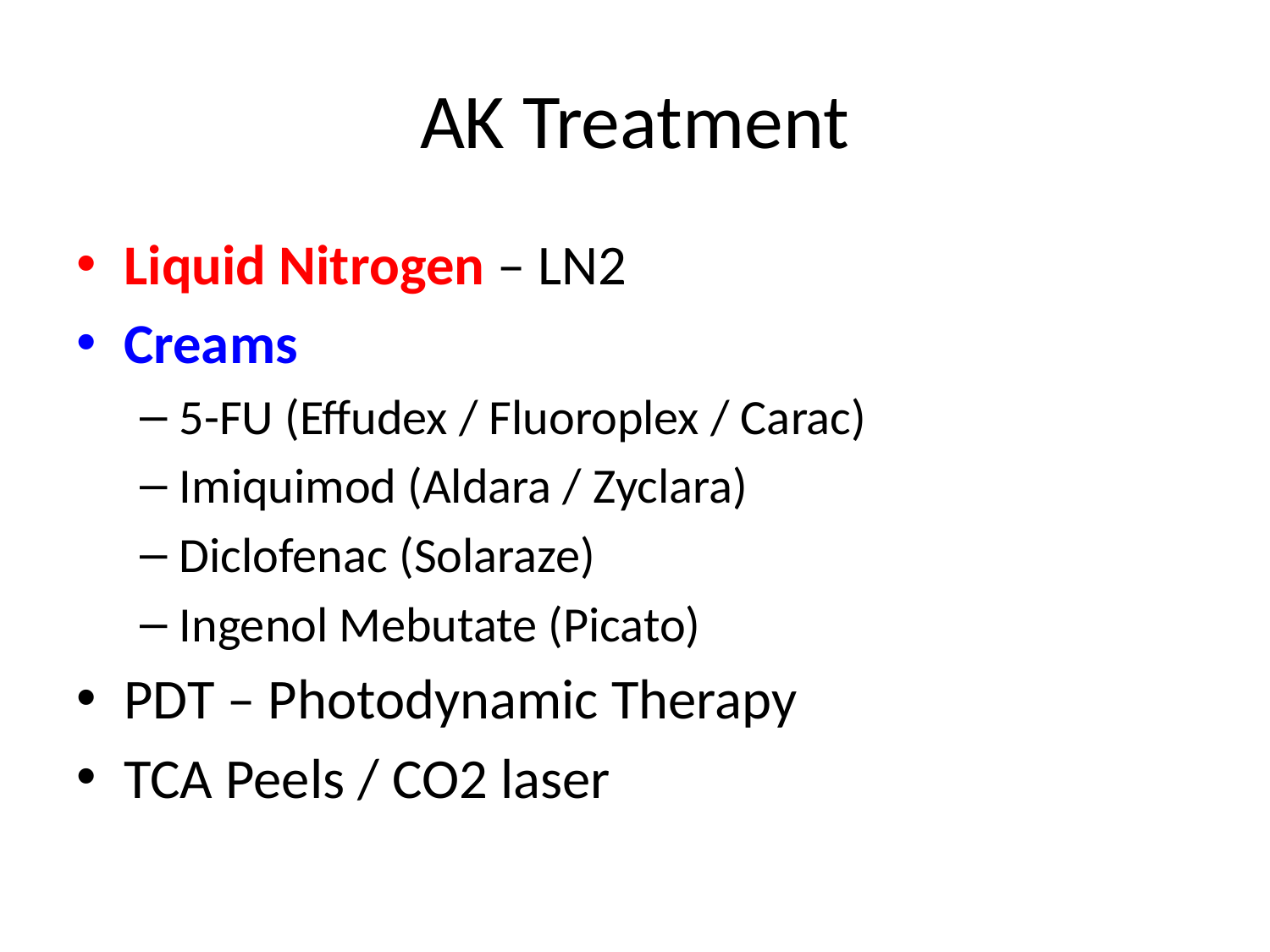

# AK Treatment
Liquid Nitrogen – LN2
Creams
5-FU (Effudex / Fluoroplex / Carac)
Imiquimod (Aldara / Zyclara)
Diclofenac (Solaraze)
Ingenol Mebutate (Picato)
PDT – Photodynamic Therapy
TCA Peels / CO2 laser